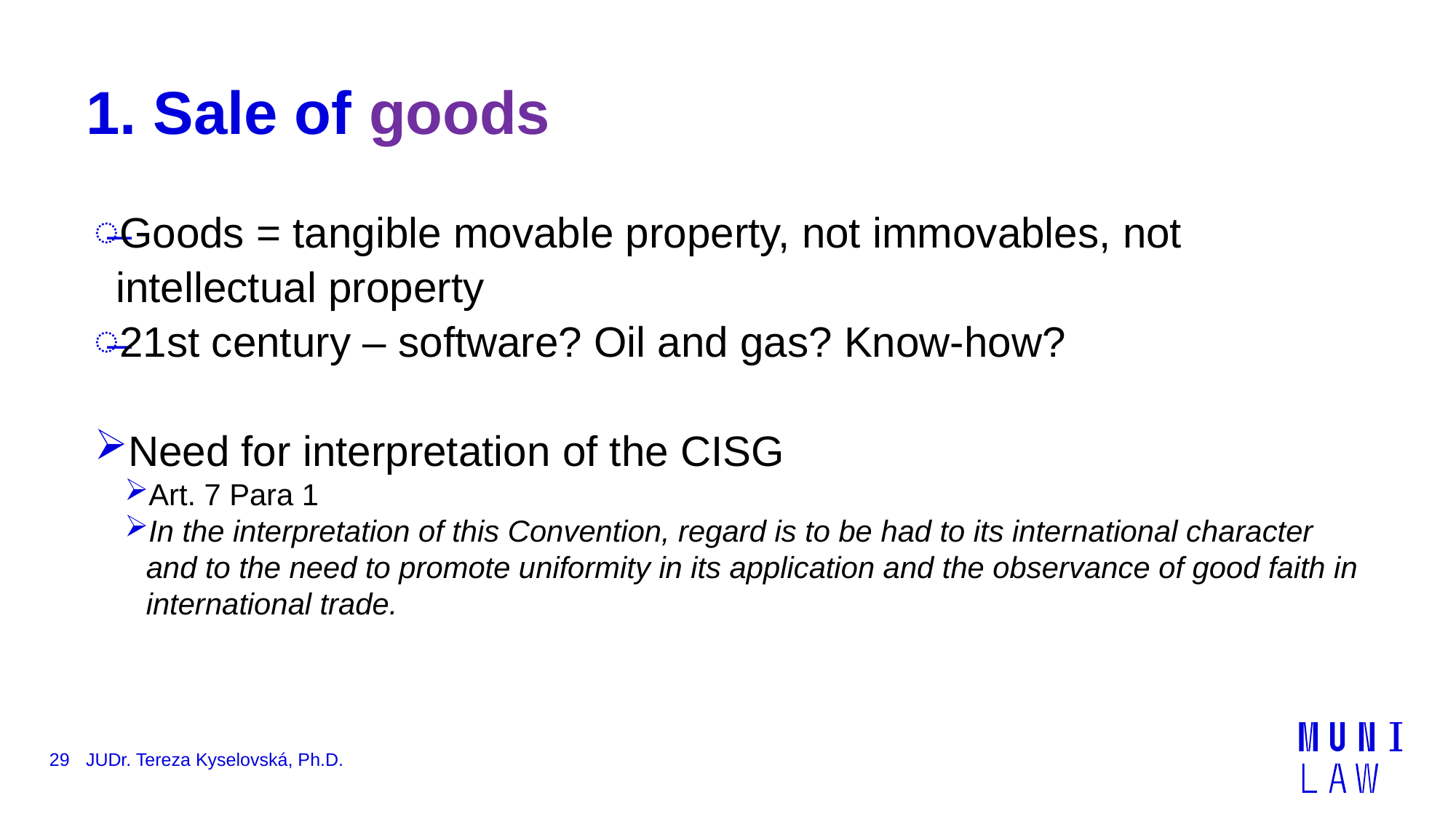

JUDr. Tereza Kyselovská, Ph.D.
# 1. Sale of goods
Goods = tangible movable property, not immovables, not intellectual property
21st century – software? Oil and gas? Know-how?

Need for interpretation of the CISG
Art. 7 Para 1
In the interpretation of this Convention, regard is to be had to its international character and to the need to promote uniformity in its application and the observance of good faith in international trade.
29